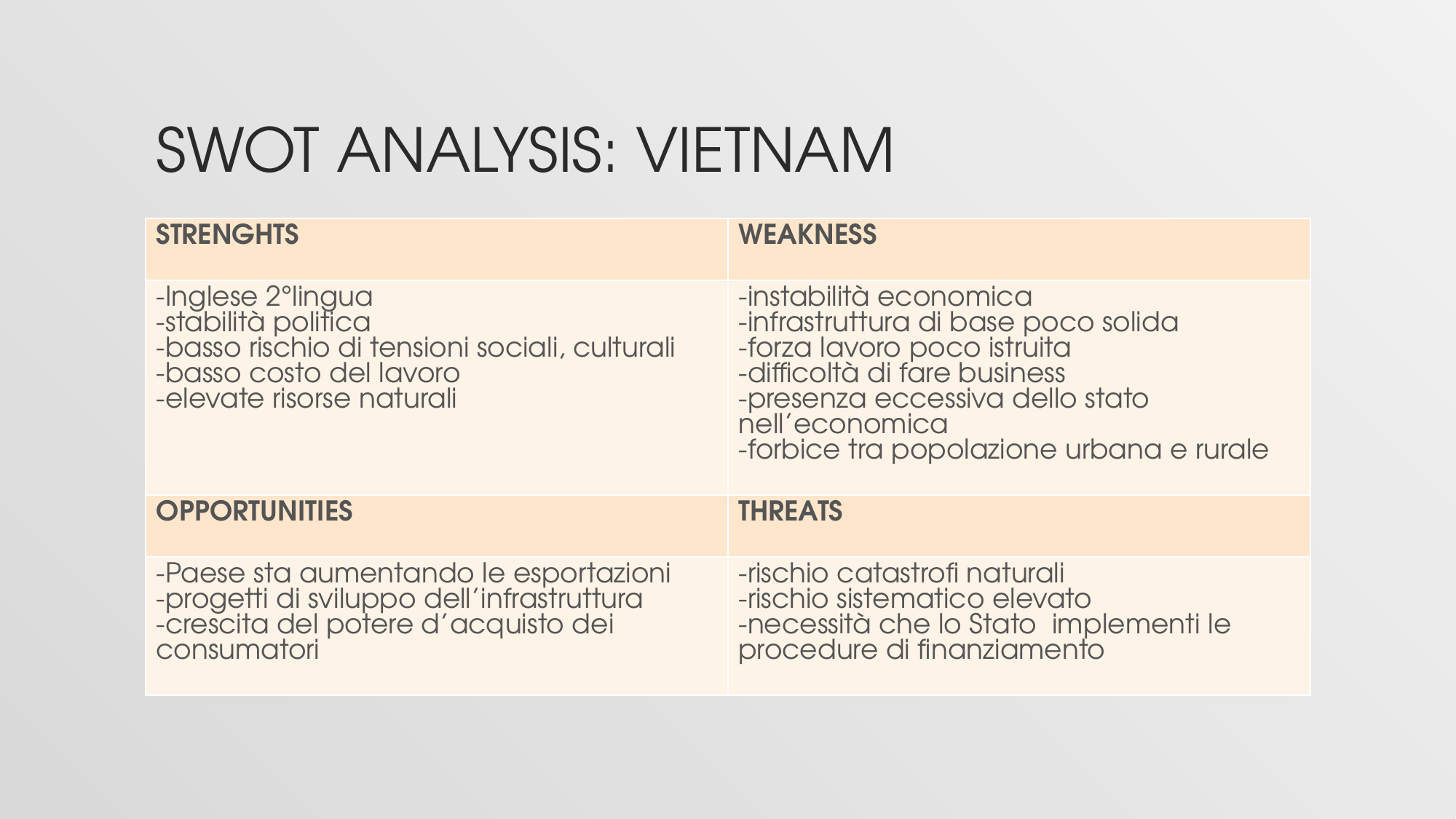

# SWOT ANALYSIS: vietnam
| STRENGHTS | WEAKNESS |
| --- | --- |
| -Inglese 2°lingua -stabilità politica -basso rischio di tensioni sociali, culturali -basso costo del lavoro -elevate risorse naturali | -instabilità economica -infrastruttura di base poco solida -forza lavoro poco istruita -difficoltà di fare business -presenza eccessiva dello stato nell’economica -forbice tra popolazione urbana e rurale |
| OPPORTUNITIES | THREATS |
| -Paese sta aumentando le esportazioni -progetti di sviluppo dell’infrastruttura -crescita del potere d’acquisto dei consumatori | -rischio catastrofi naturali -rischio sistematico elevato -necessità che lo Stato implementi le procedure di finanziamento |